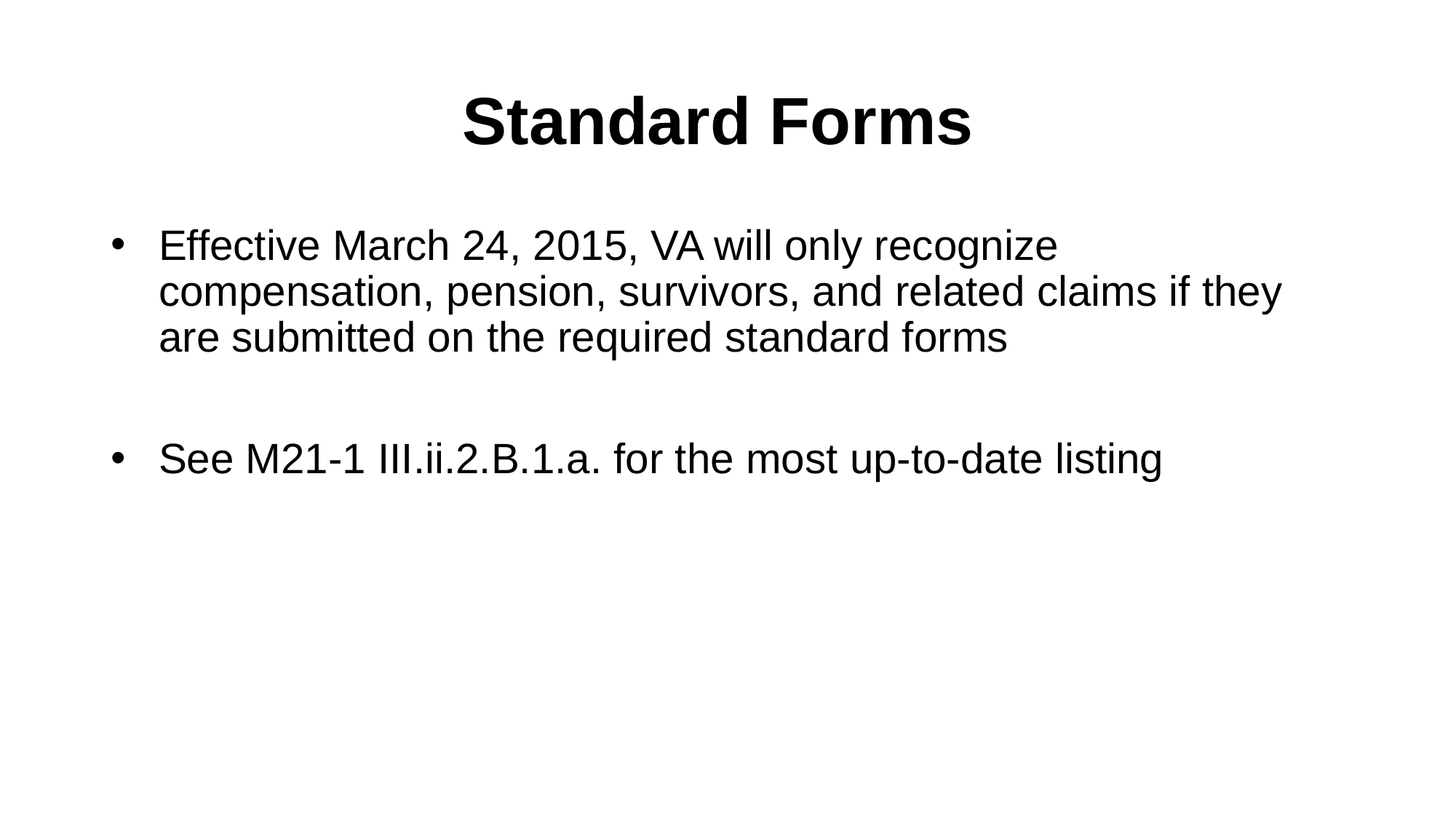

# Standard Forms
Effective March 24, 2015, VA will only recognize compensation, pension, survivors, and related claims if they are submitted on the required standard forms

See M21-1 III.ii.2.B.1.a. for the most up-to-date listing